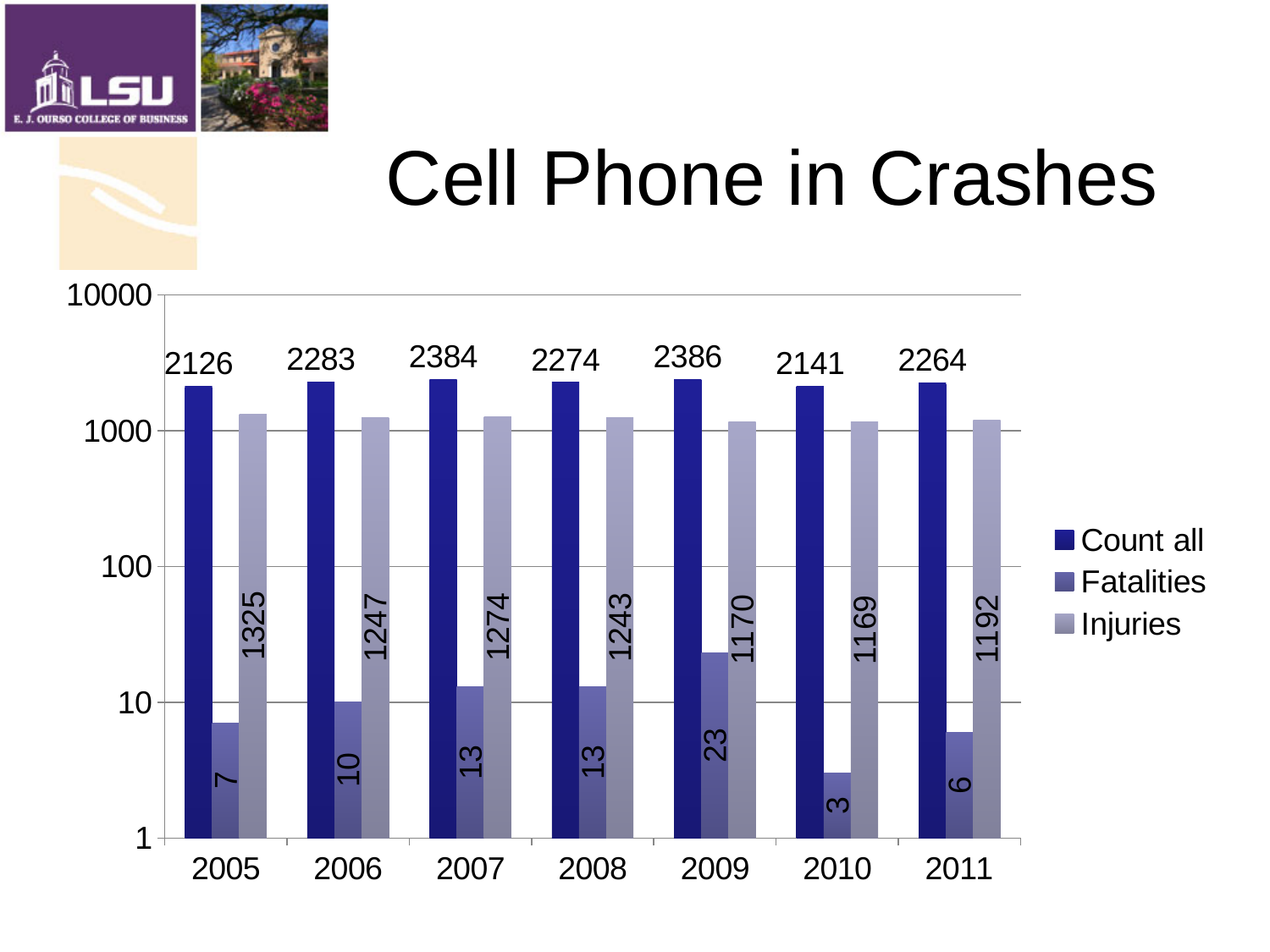

# Cell Phone in Crashes

### Chart

| Category | Count all | Fatalities | Injuries |
|---|---|---|---|
| 2005 | 2126.0 | 7.0 | 1325.0 |
| 2006 | 2283.0 | 10.0 | 1247.0 |
| 2007 | 2384.0 | 13.0 | 1274.0 |
| 2008 | 2274.0 | 13.0 | 1243.0 |
| 2009 | 2386.0 | 23.0 | 1170.0 |
| 2010 | 2141.0 | 3.0 | 1169.0 |
| 2011 | 2264.0 | 6.0 | 1192.0 |